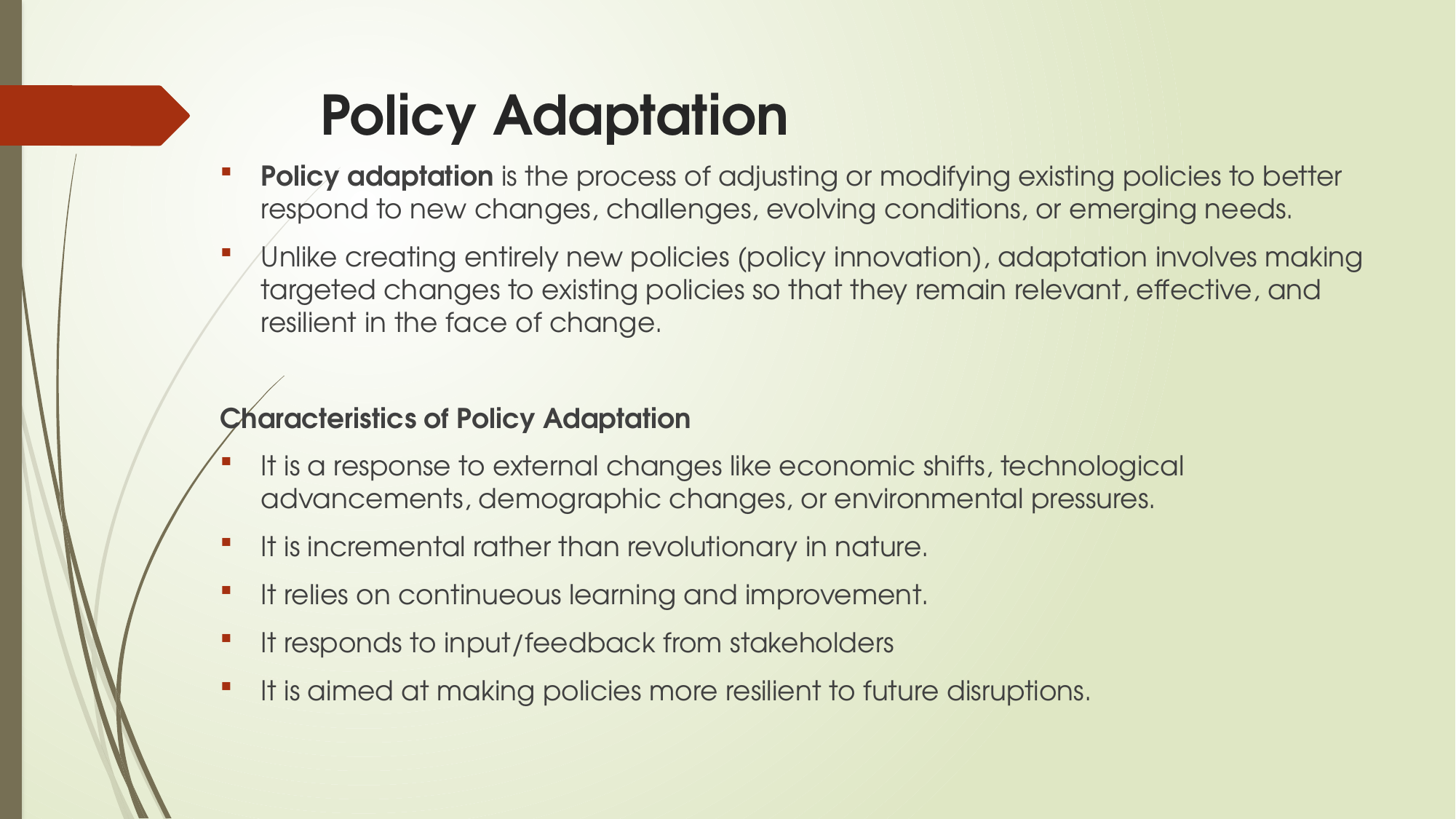

# Policy Adaptation
Policy adaptation is the process of adjusting or modifying existing policies to better respond to new changes, challenges, evolving conditions, or emerging needs.
Unlike creating entirely new policies (policy innovation), adaptation involves making targeted changes to existing policies so that they remain relevant, effective, and resilient in the face of change.

Characteristics of Policy Adaptation
It is a response to external changes like economic shifts, technological advancements, demographic changes, or environmental pressures.
It is incremental rather than revolutionary in nature.
It relies on continueous learning and improvement.
It responds to input/feedback from stakeholders
It is aimed at making policies more resilient to future disruptions.